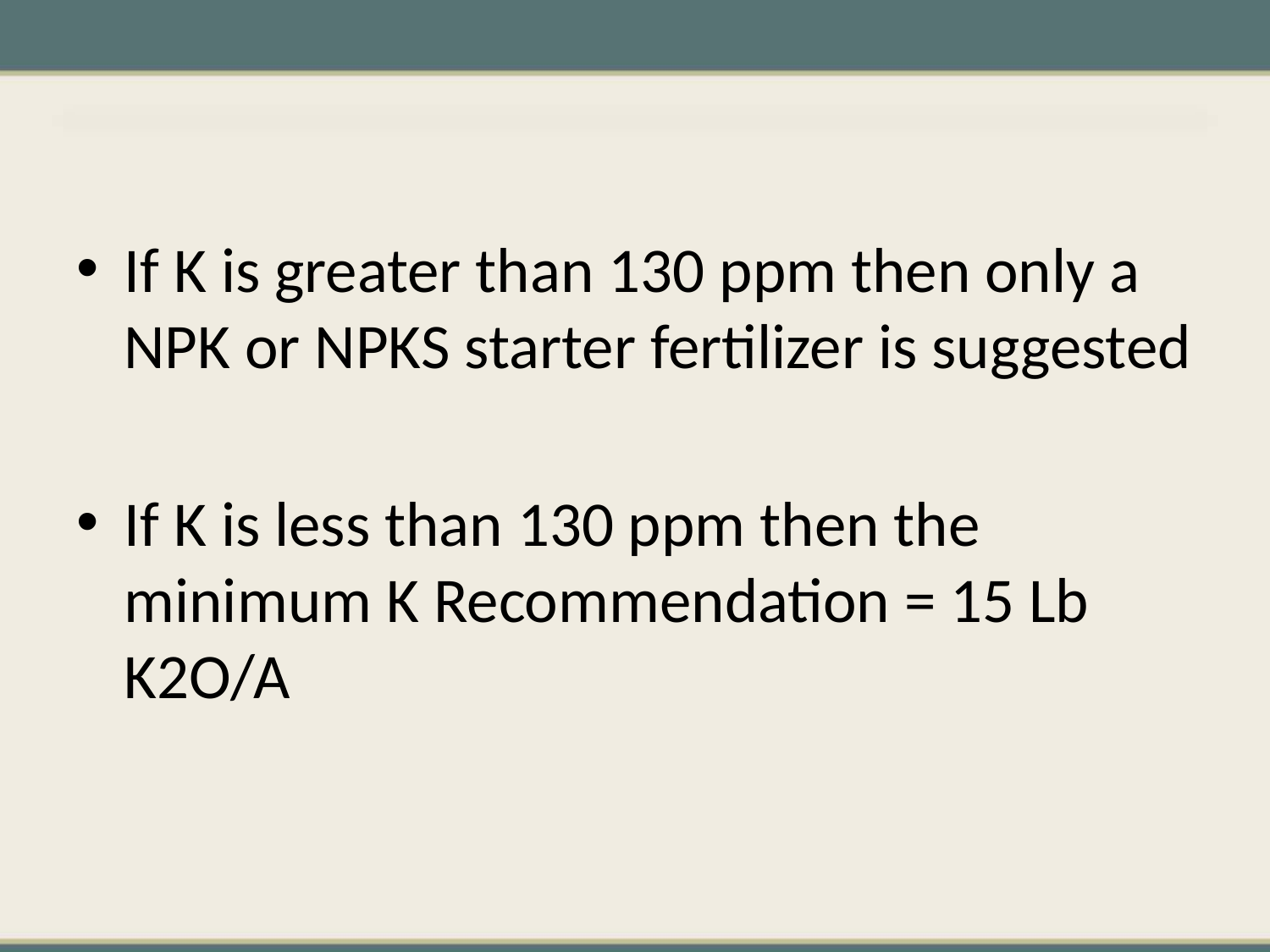

If K is greater than 130 ppm then only a NPK or NPKS starter fertilizer is suggested

If K is less than 130 ppm then the minimum K Recommendation = 15 Lb K2O/A